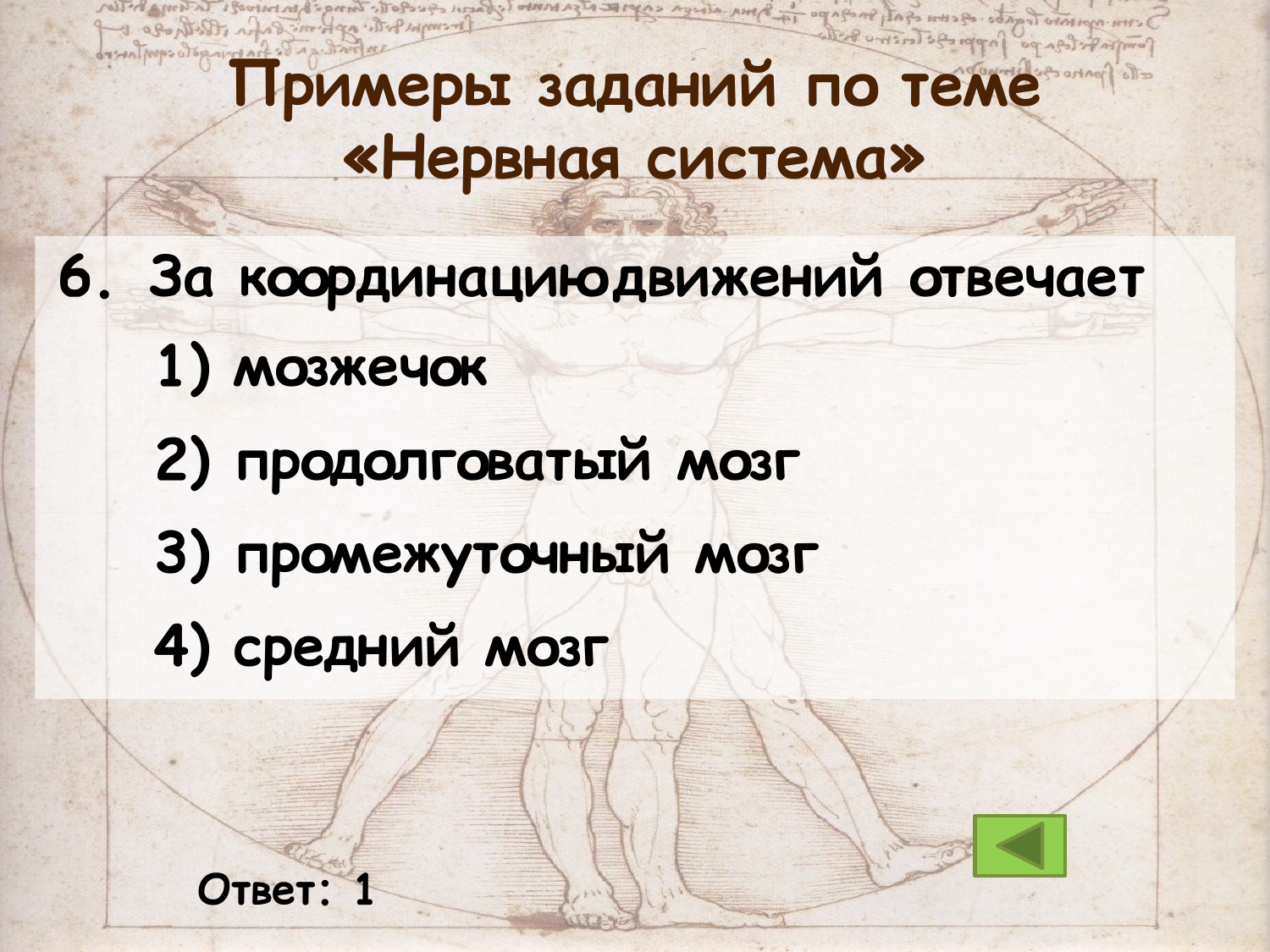

# Примеры заданий по теме «Нервная система»
| 6. | За координацию движений отвечает |  |
| --- | --- | --- |
|  | 1) | мозжечок |
|  | 2) | продолговатый мозг |
|  | 3) | промежуточный мозг |
|  | 4) | средний мозг |

Ответ: 1